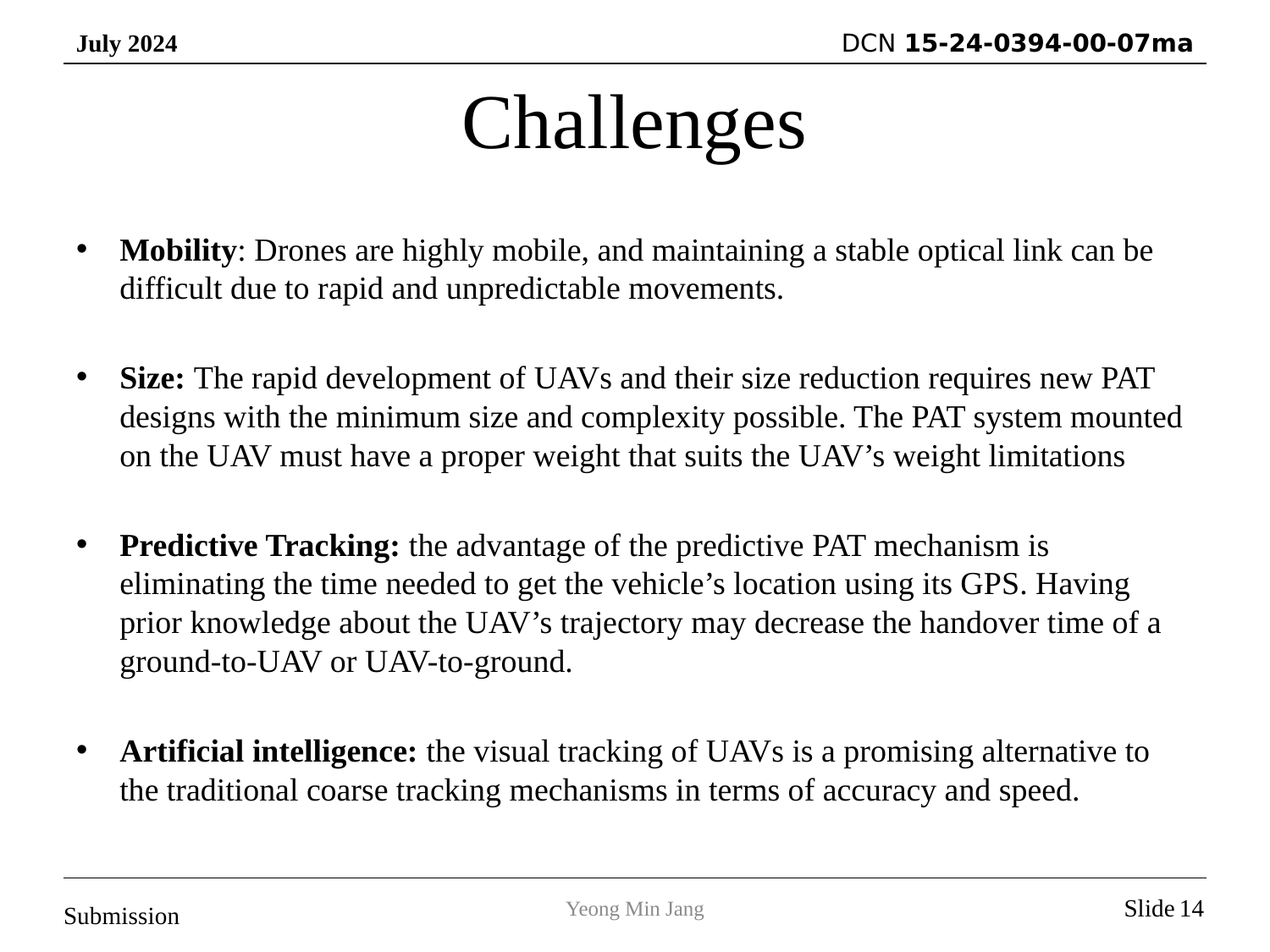

# Challenges
Mobility: Drones are highly mobile, and maintaining a stable optical link can be difficult due to rapid and unpredictable movements.

Size: The rapid development of UAVs and their size reduction requires new PAT designs with the minimum size and complexity possible. The PAT system mounted on the UAV must have a proper weight that suits the UAV’s weight limitations

Predictive Tracking: the advantage of the predictive PAT mechanism is eliminating the time needed to get the vehicle’s location using its GPS. Having prior knowledge about the UAV’s trajectory may decrease the handover time of a ground-to-UAV or UAV-to-ground.

Artificial intelligence: the visual tracking of UAVs is a promising alternative to the traditional coarse tracking mechanisms in terms of accuracy and speed.